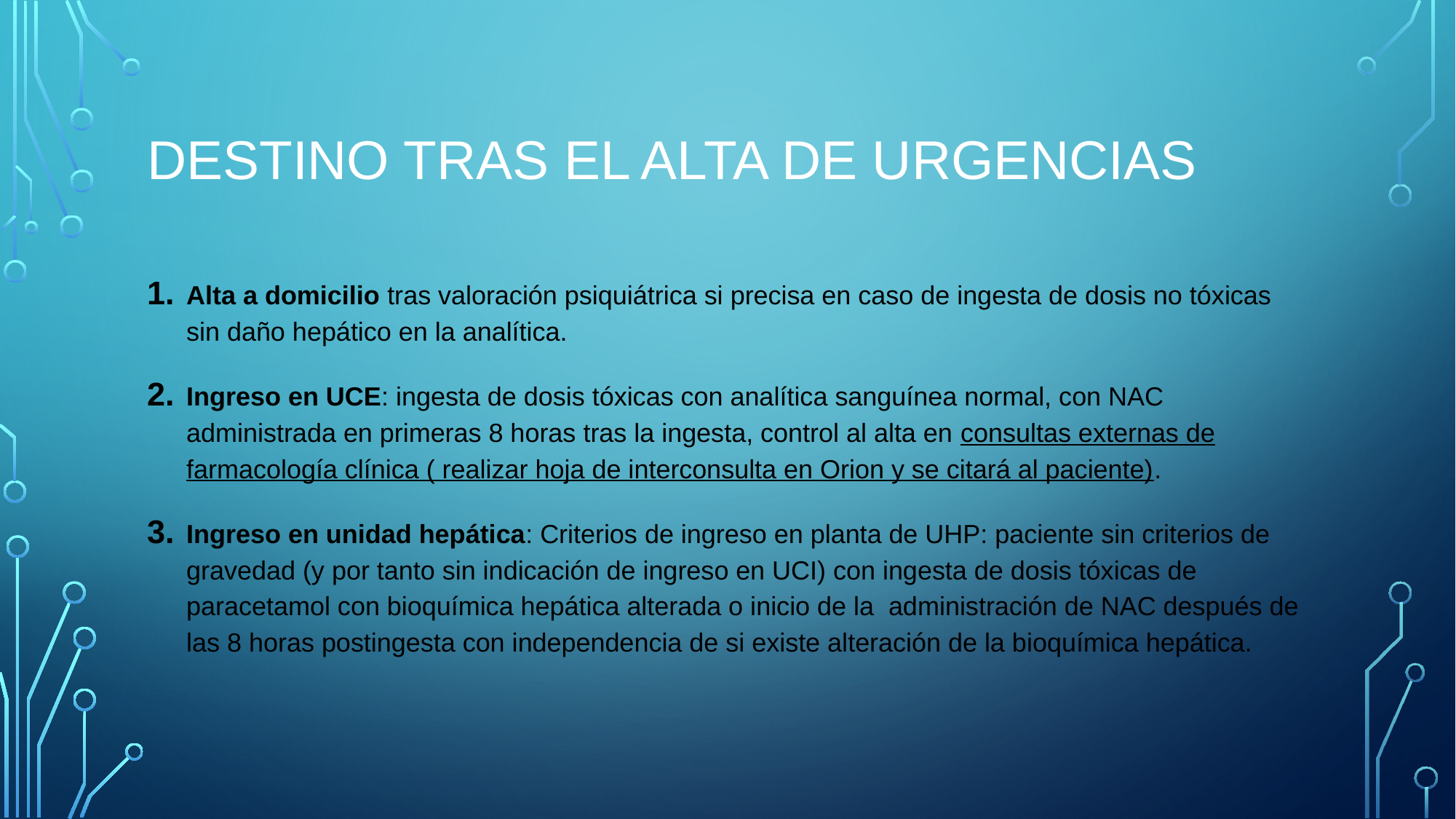

# Destino tras el alta de urgencias
Alta a domicilio tras valoración psiquiátrica si precisa en caso de ingesta de dosis no tóxicas sin daño hepático en la analítica.
Ingreso en UCE: ingesta de dosis tóxicas con analítica sanguínea normal, con NAC administrada en primeras 8 horas tras la ingesta, control al alta en consultas externas de farmacología clínica ( realizar hoja de interconsulta en Orion y se citará al paciente).
Ingreso en unidad hepática: Criterios de ingreso en planta de UHP: paciente sin criterios de gravedad (y por tanto sin indicación de ingreso en UCI) con ingesta de dosis tóxicas de paracetamol con bioquímica hepática alterada o inicio de la  administración de NAC después de las 8 horas postingesta con independencia de si existe alteración de la bioquímica hepática.